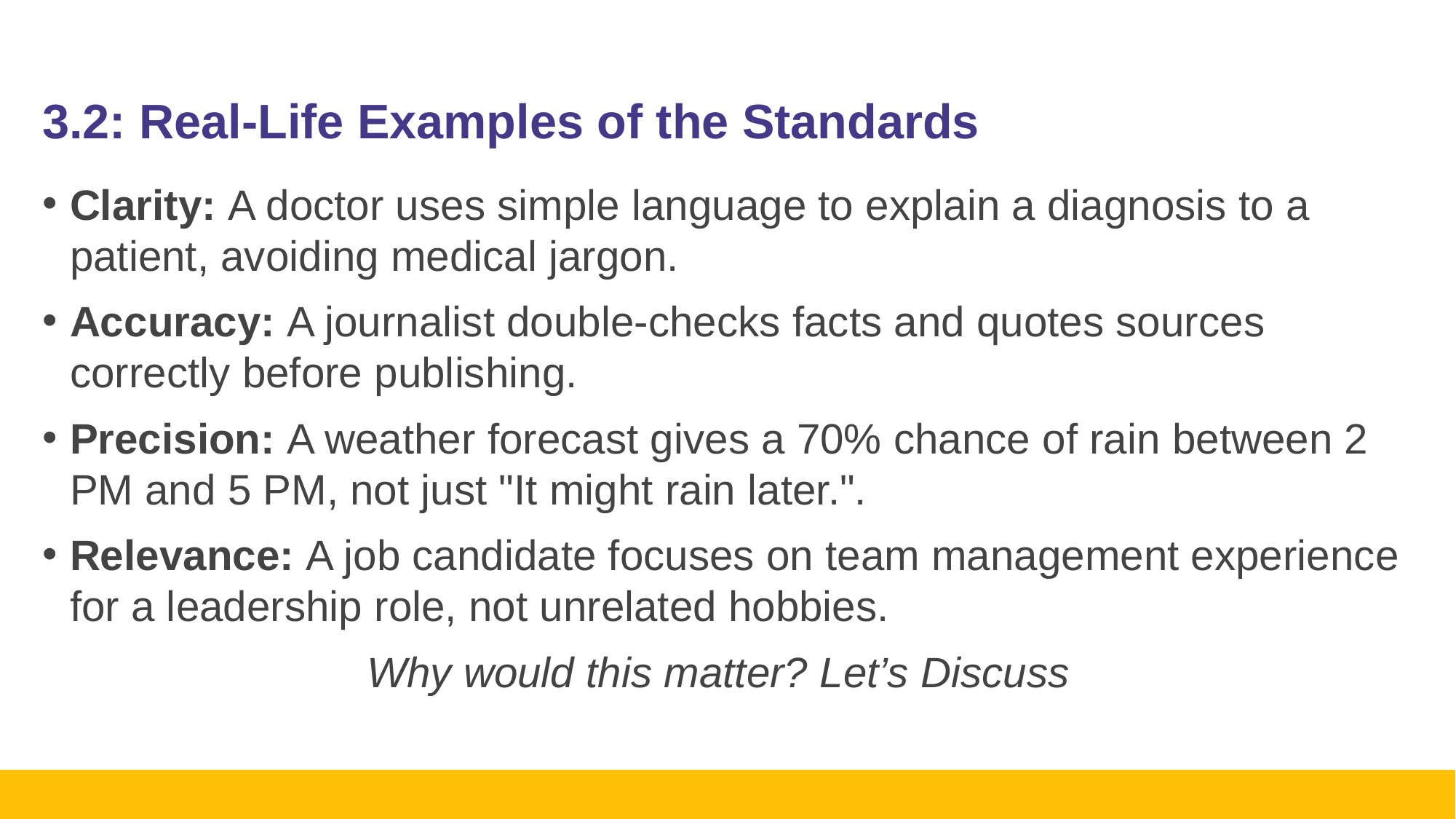

# 3.2: Real-Life Examples of the Standards
Clarity: A doctor uses simple language to explain a diagnosis to a patient, avoiding medical jargon.
Accuracy: A journalist double-checks facts and quotes sources correctly before publishing.
Precision: A weather forecast gives a 70% chance of rain between 2 PM and 5 PM, not just "It might rain later.".
Relevance: A job candidate focuses on team management experience for a leadership role, not unrelated hobbies.
Why would this matter? Let’s Discuss